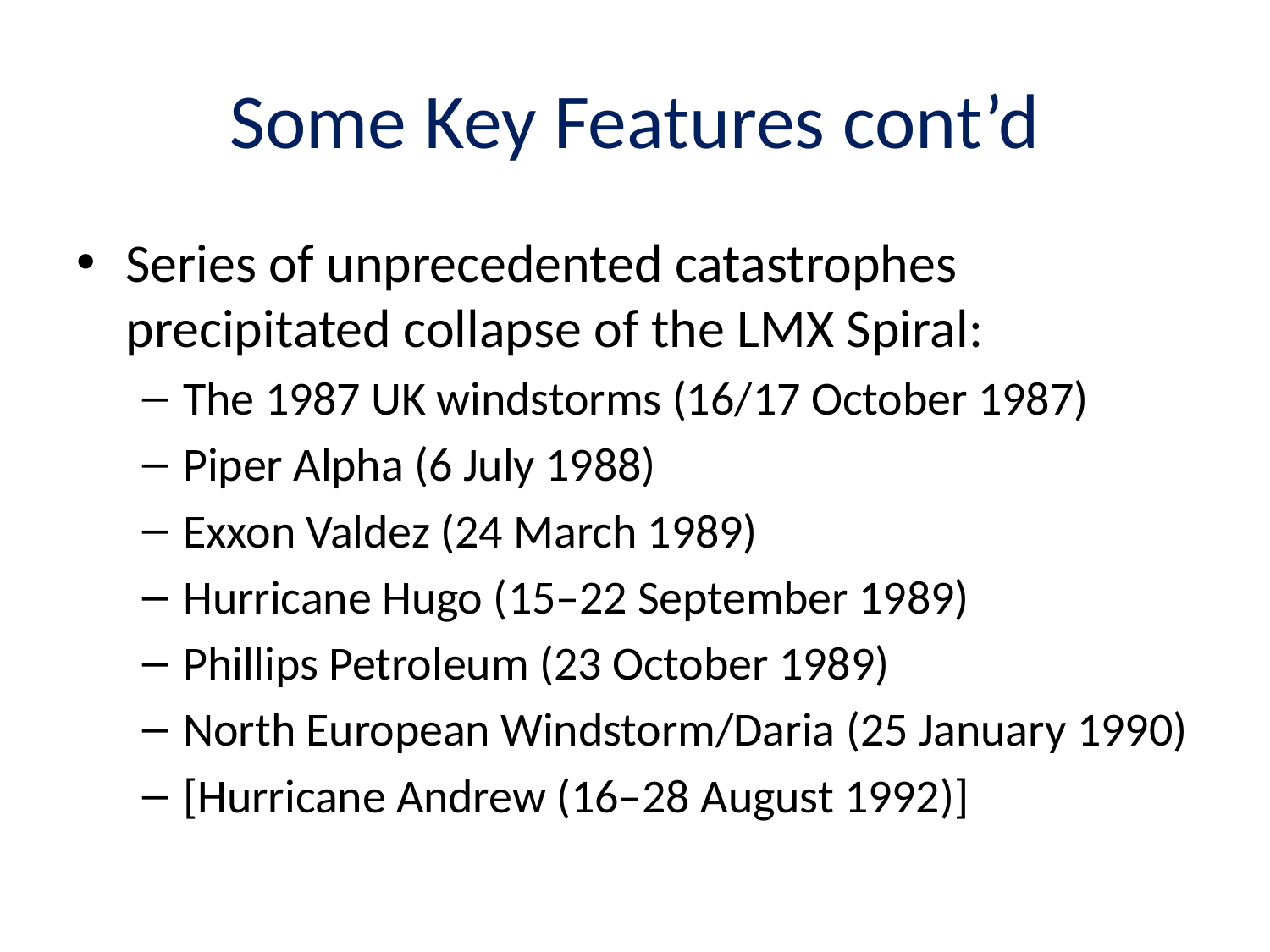

# Some Key Features cont’d
Series of unprecedented catastrophes precipitated collapse of the LMX Spiral:
The 1987 UK windstorms (16/17 October 1987)
Piper Alpha (6 July 1988)
Exxon Valdez (24 March 1989)
Hurricane Hugo (15–22 September 1989)
Phillips Petroleum (23 October 1989)
North European Windstorm/Daria (25 January 1990)
[Hurricane Andrew (16–28 August 1992)]